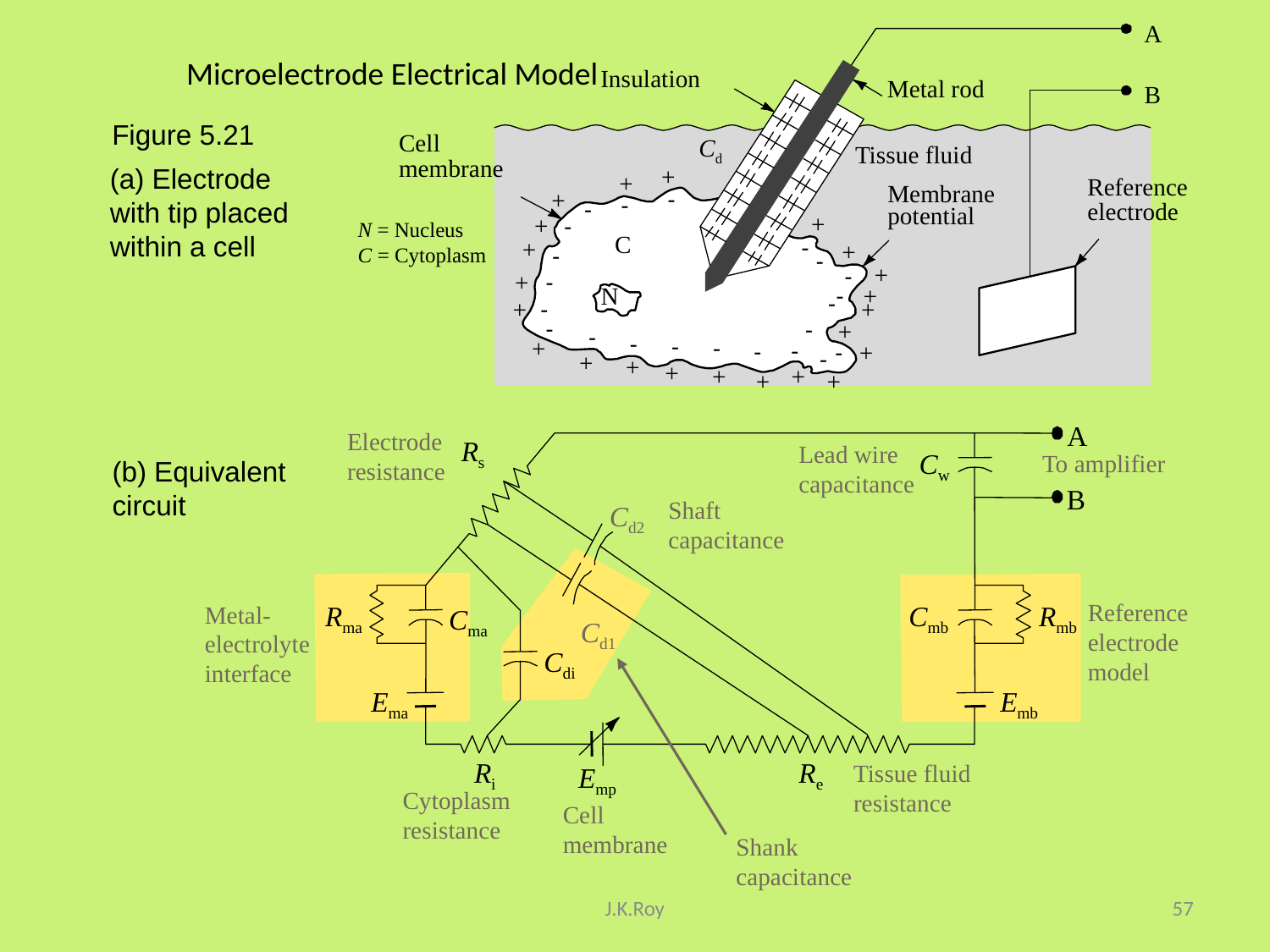

A

Insulation
Metal rod
B

Cell
membrane
Cd

Tissue fluid

+
+

Reference
electrode

-
+
Membrane
potential

-

-

+

+
-

C

-
+

+

-

-

+
-

+
-
-
N
+

-
-
+
+
-
-
+
-
-
-
-
+
-
-
-
+
-
+
+
+
+
+
+
+
# Microelectrode Electrical Model
Figure 5.21
(a) Electrode with tip placed within a cell
N = Nucleus
C = Cytoplasm
A
Electrode
resistance

Lead wire
capacitance

Rs

To amplifier
Cw
(b) Equivalent circuit

B
Shaft
capacitance

Cd2

Reference
electrode
model
Metal-
electrolyte
interface
Rma
Cmb
Rmb
Cma

Cd1

Cdi

Ema
Emb

Tissue fluid
resistance
Ri
Re
Emp
Cytoplasm
resistance
Cell
membrane
Shank
capacitance

J.K.Roy
57